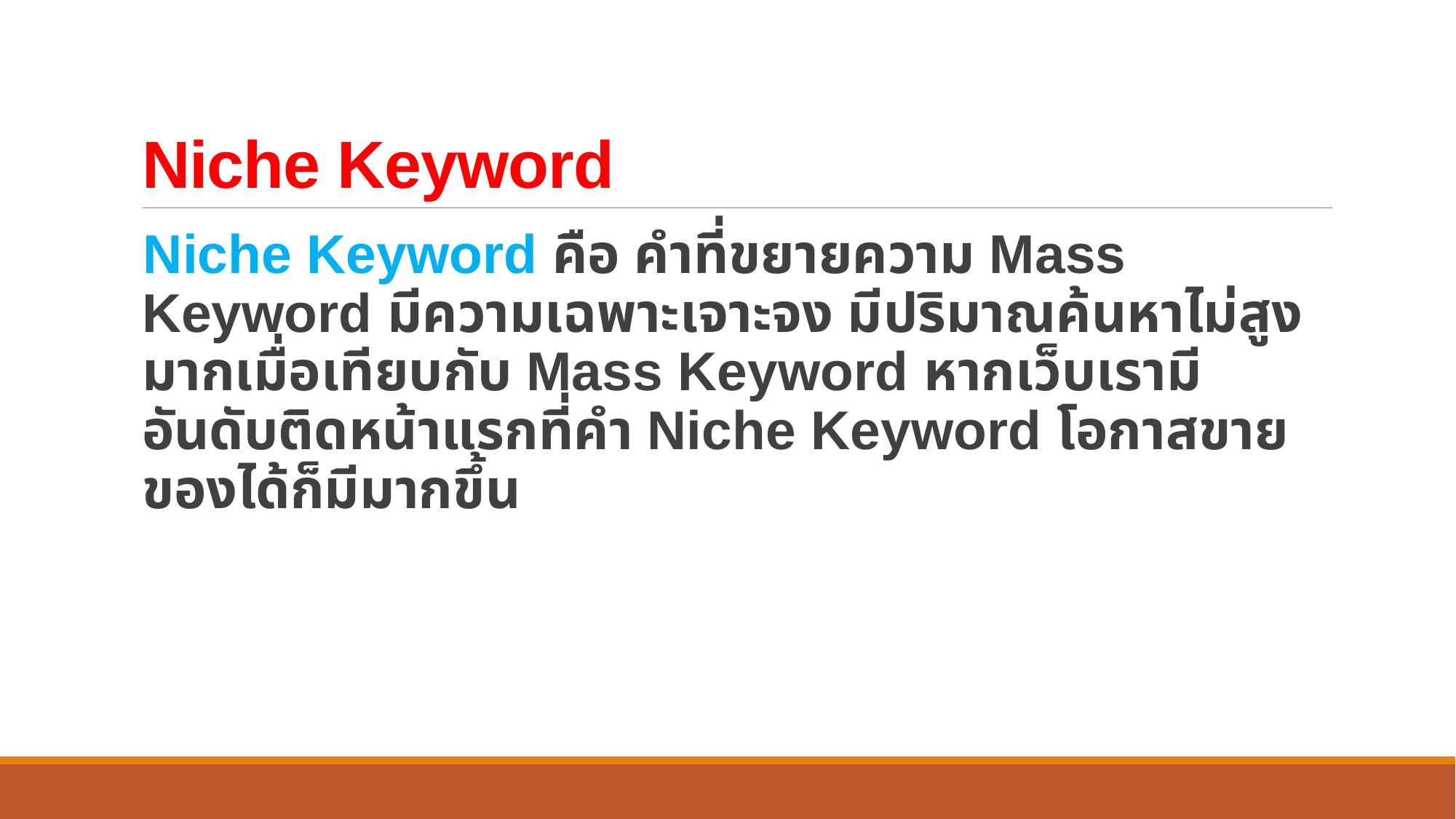

# Niche Keyword
Niche Keyword คือ คำที่ขยายความ Mass Keyword มีความเฉพาะเจาะจง มีปริมาณค้นหาไม่สูงมากเมื่อเทียบกับ Mass Keyword หากเว็บเรามีอันดับติดหน้าแรกที่คำ Niche Keyword โอกาสขายของได้ก็มีมากขึ้น